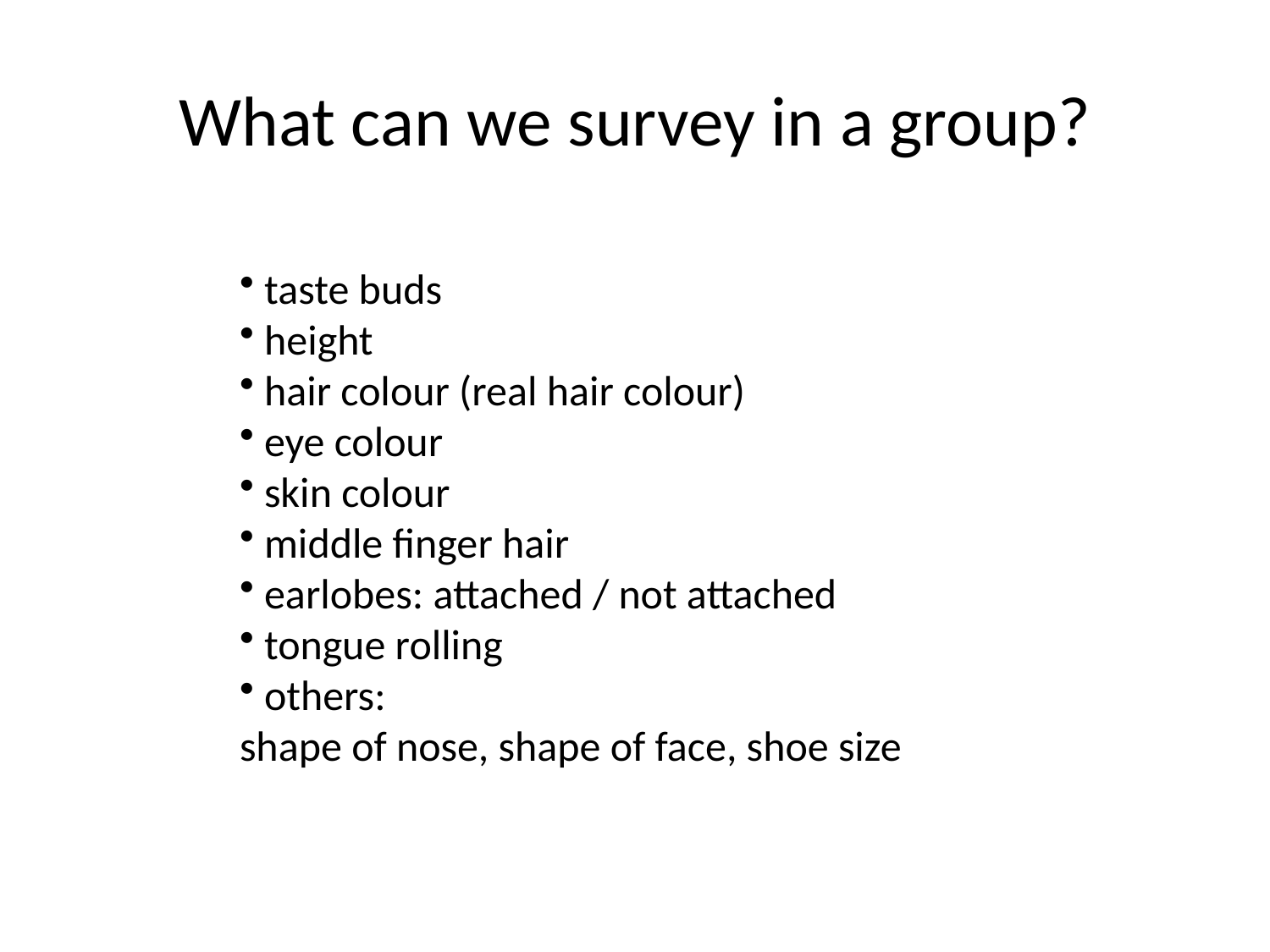

# What can we survey in a group?
 taste buds
 height
 hair colour (real hair colour)
 eye colour
 skin colour
 middle finger hair
 earlobes: attached / not attached
 tongue rolling
 others:
shape of nose, shape of face, shoe size